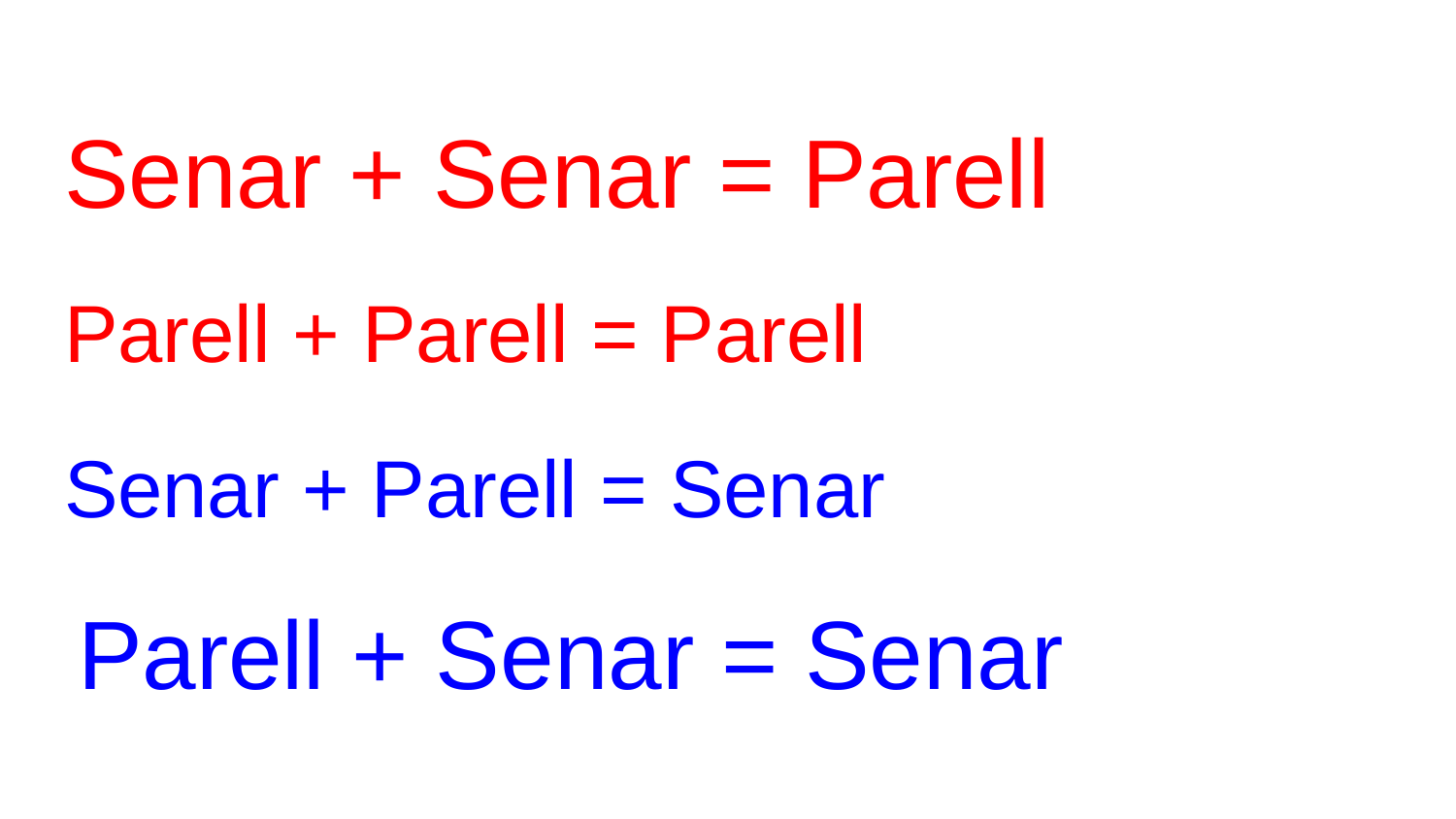

# Senar + Senar = Parell
Parell + Parell = Parell
Senar + Parell = Senar
Parell + Senar = Senar